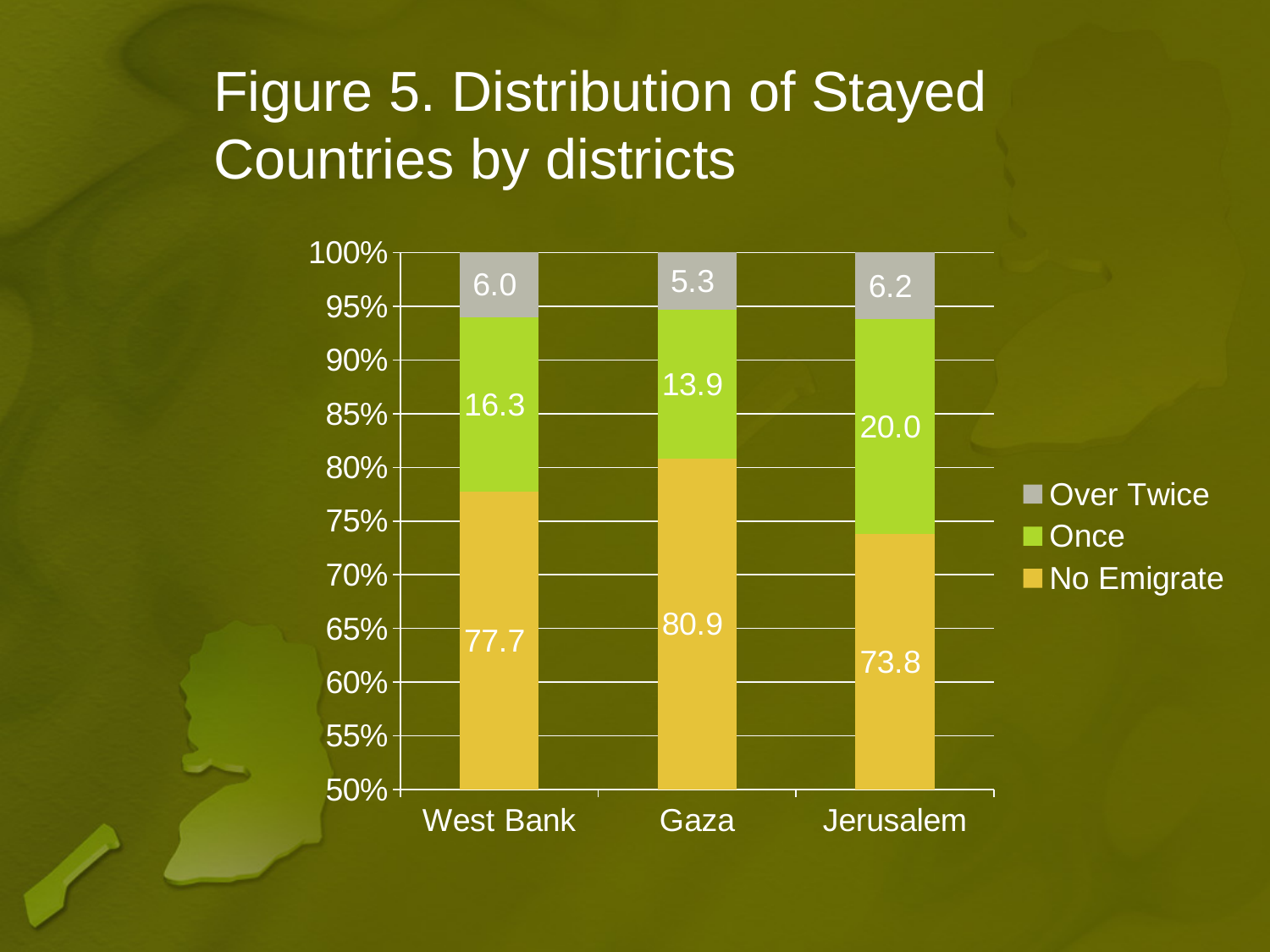

# Figure 5. Distribution of Stayed Countries by districts

### Chart

| Category | No Emigrate | Once | Over Twice |
|---|---|---|---|
| West Bank | 77.7 | 16.3 | 6.0 |
| Gaza | 80.9 | 13.9 | 5.3 |
| Jerusalem | 73.8 | 20.0 | 6.2 |